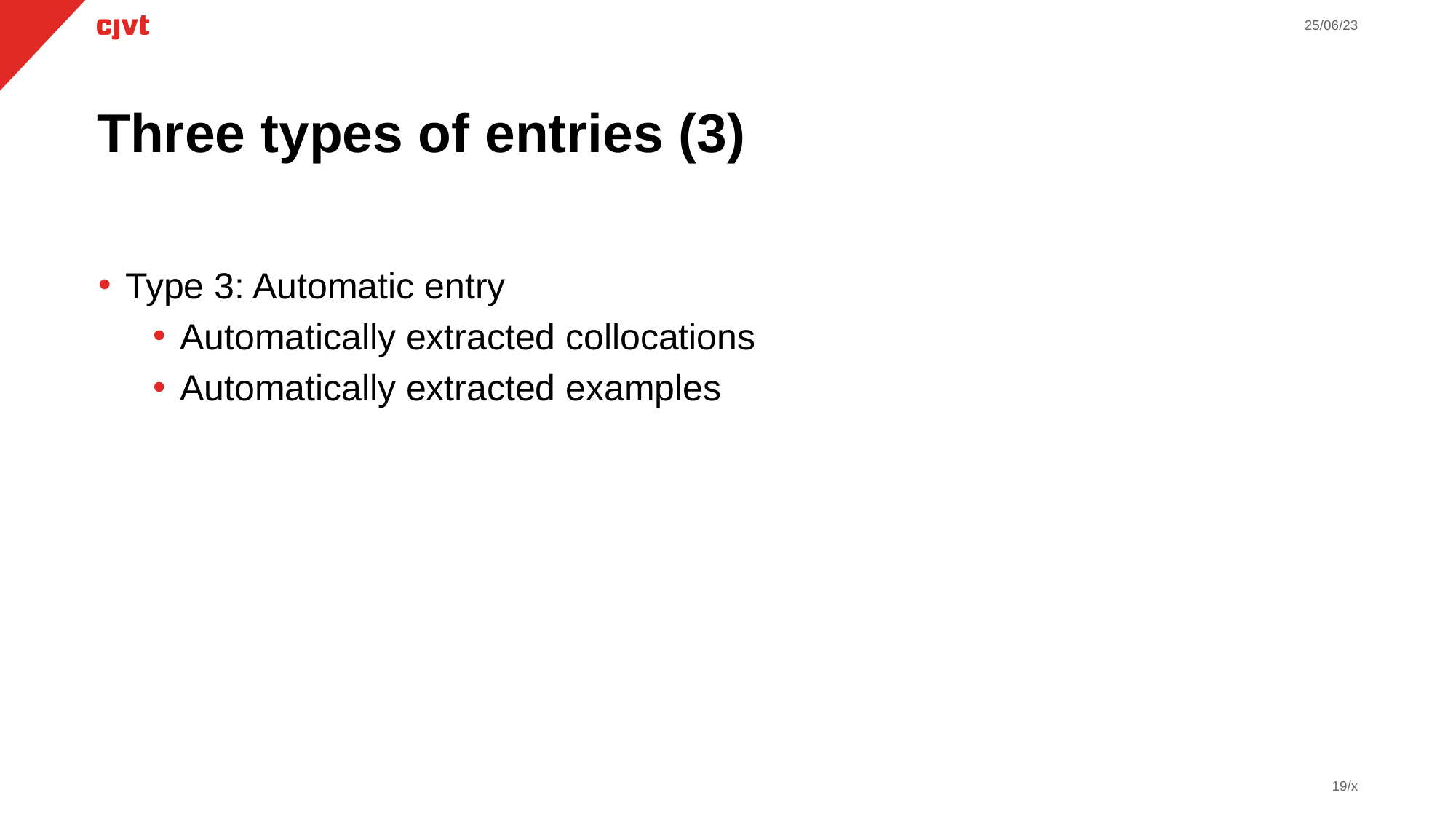

25/06/23

Three types of entries (3)
Type 3: Automatic entry
Automatically extracted collocations
Automatically extracted examples
19/x